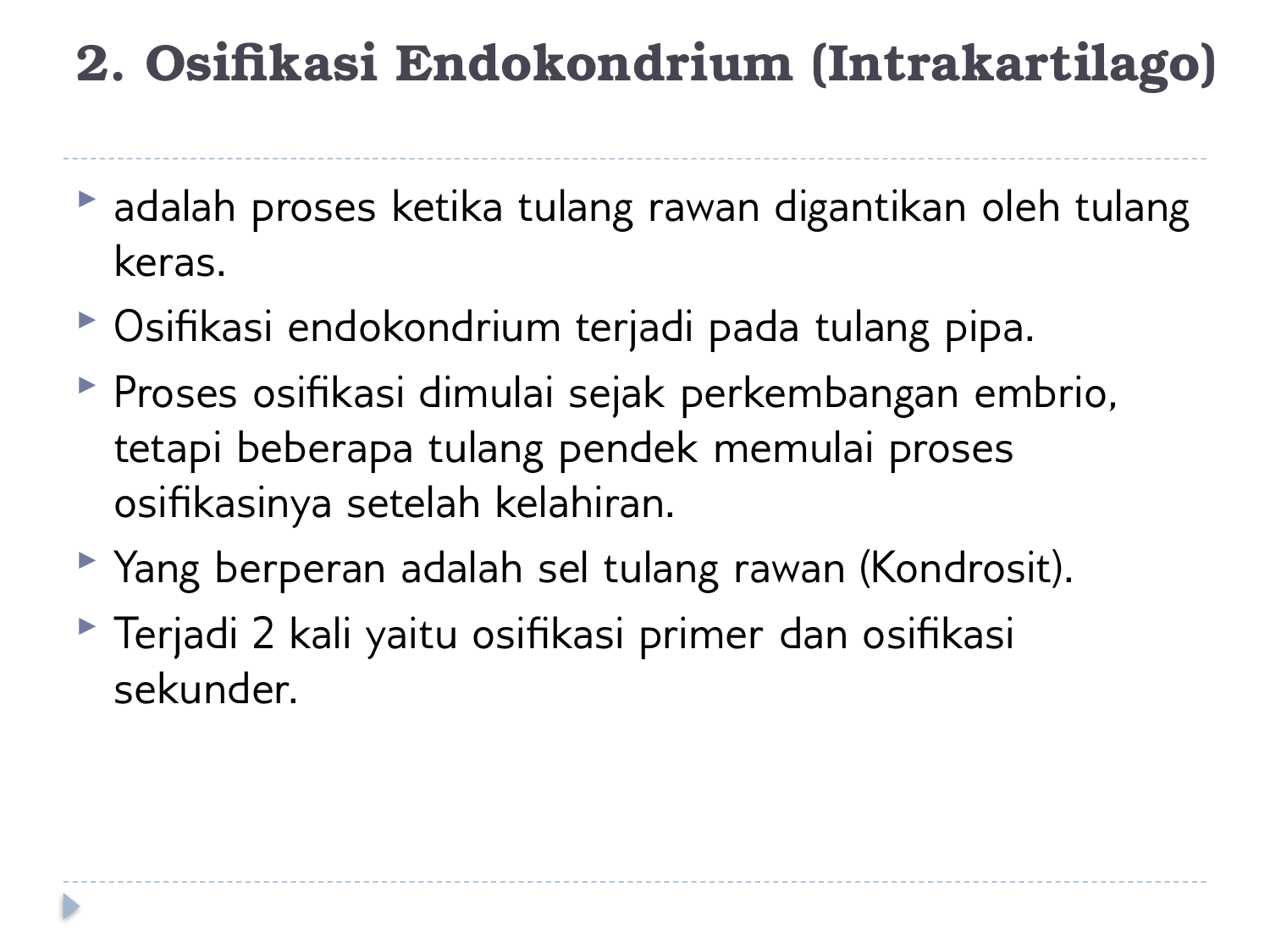

# 2. Osifikasi Endokondrium (Intrakartilago)
adalah proses ketika tulang rawan digantikan oleh tulang keras.
Osifikasi endokondrium terjadi pada tulang pipa.
Proses osifikasi dimulai sejak perkembangan embrio, tetapi beberapa tulang pendek memulai proses osifikasinya setelah kelahiran.
Yang berperan adalah sel tulang rawan (Kondrosit).
Terjadi 2 kali yaitu osifikasi primer dan osifikasi sekunder.